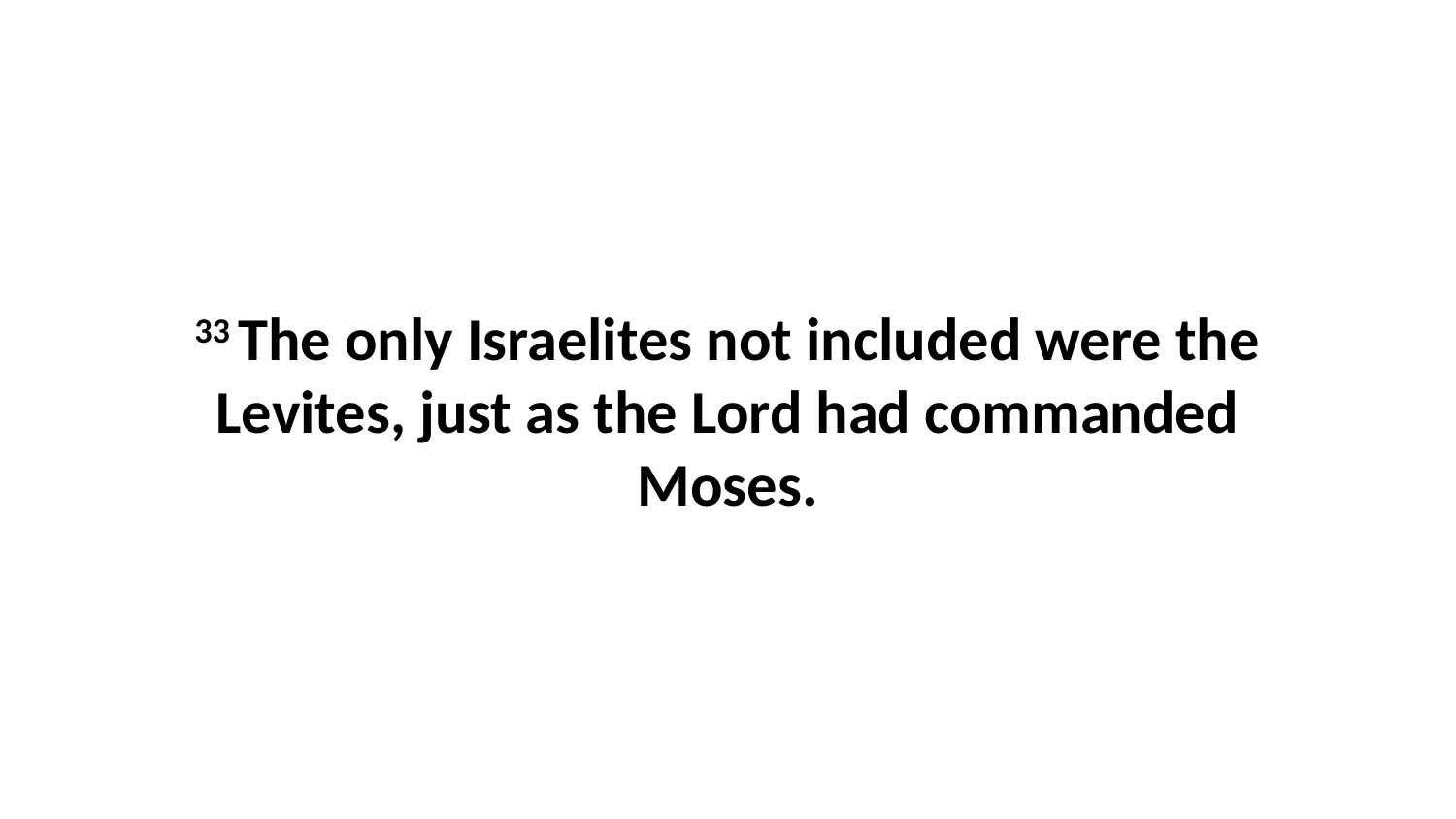

33 The only Israelites not included were the Levites, just as the Lord had commanded Moses.